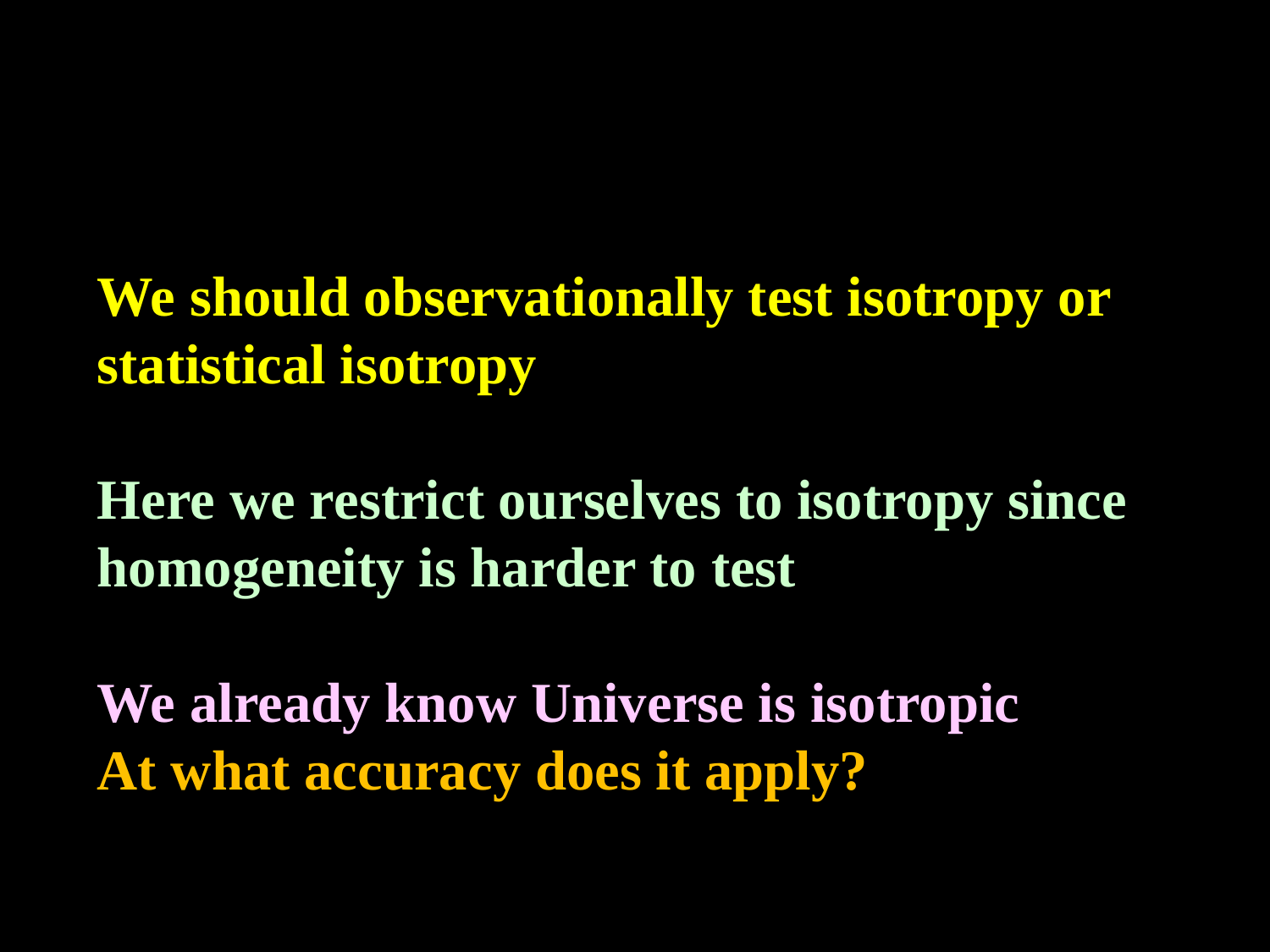

#

We should observationally test isotropy or statistical isotropy

Here we restrict ourselves to isotropy since homogeneity is harder to test

We already know Universe is isotropic
At what accuracy does it apply?